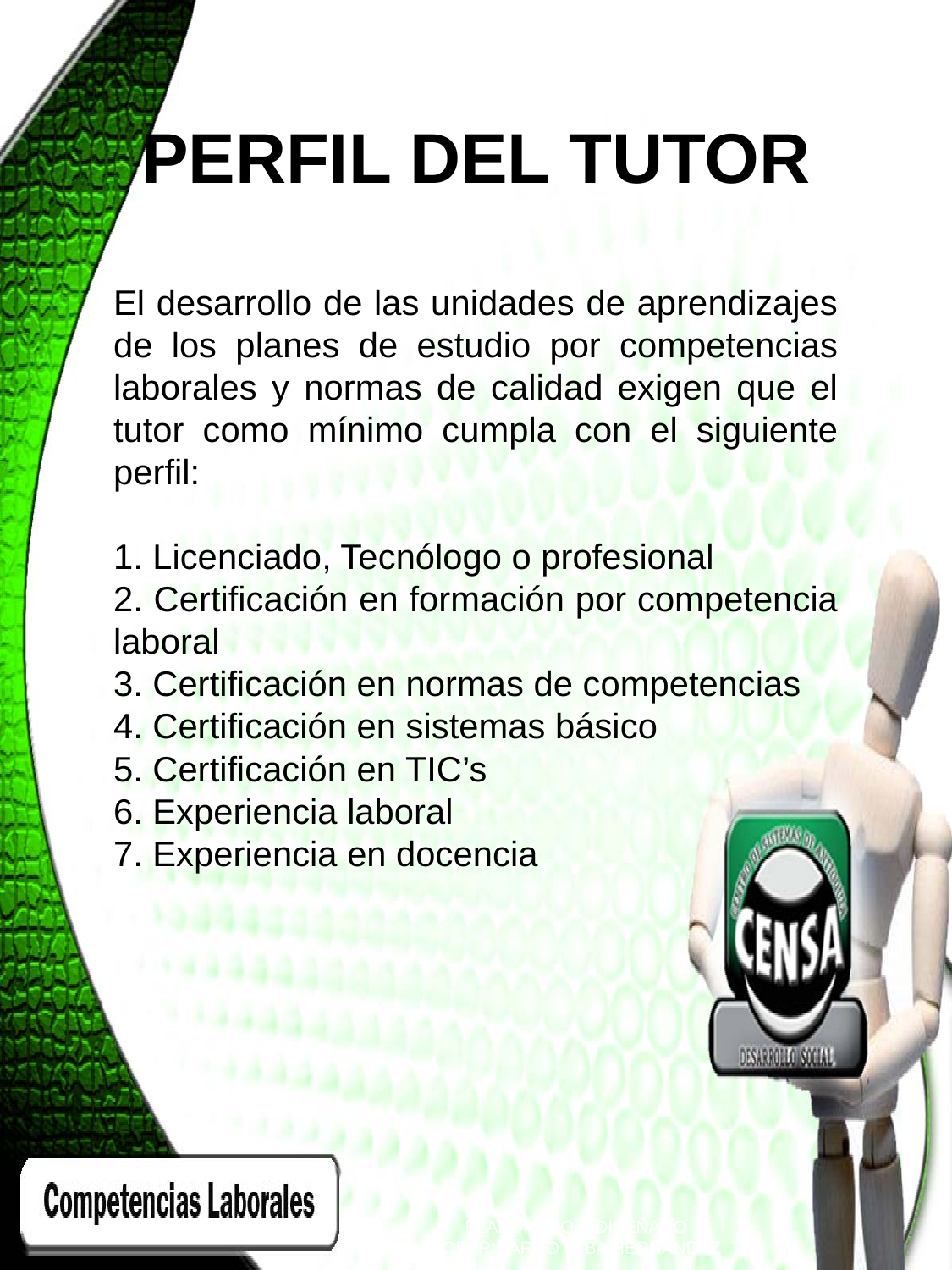

PERFIL DEL TUTOR

El desarrollo de las unidades de aprendizajes de los planes de estudio por competencias laborales y normas de calidad exigen que el tutor como mínimo cumpla con el siguiente perfil:

1. Licenciado, Tecnólogo o profesional
2. Certificación en formación por competencia laboral
3. Certificación en normas de competencias
4. Certificación en sistemas básico
5. Certificación en TIC’s
6. Experiencia laboral
7. Experiencia en docencia

ELABORADO Y DISEÑADO
POR: RICARDO ALBA HERNANDEZ